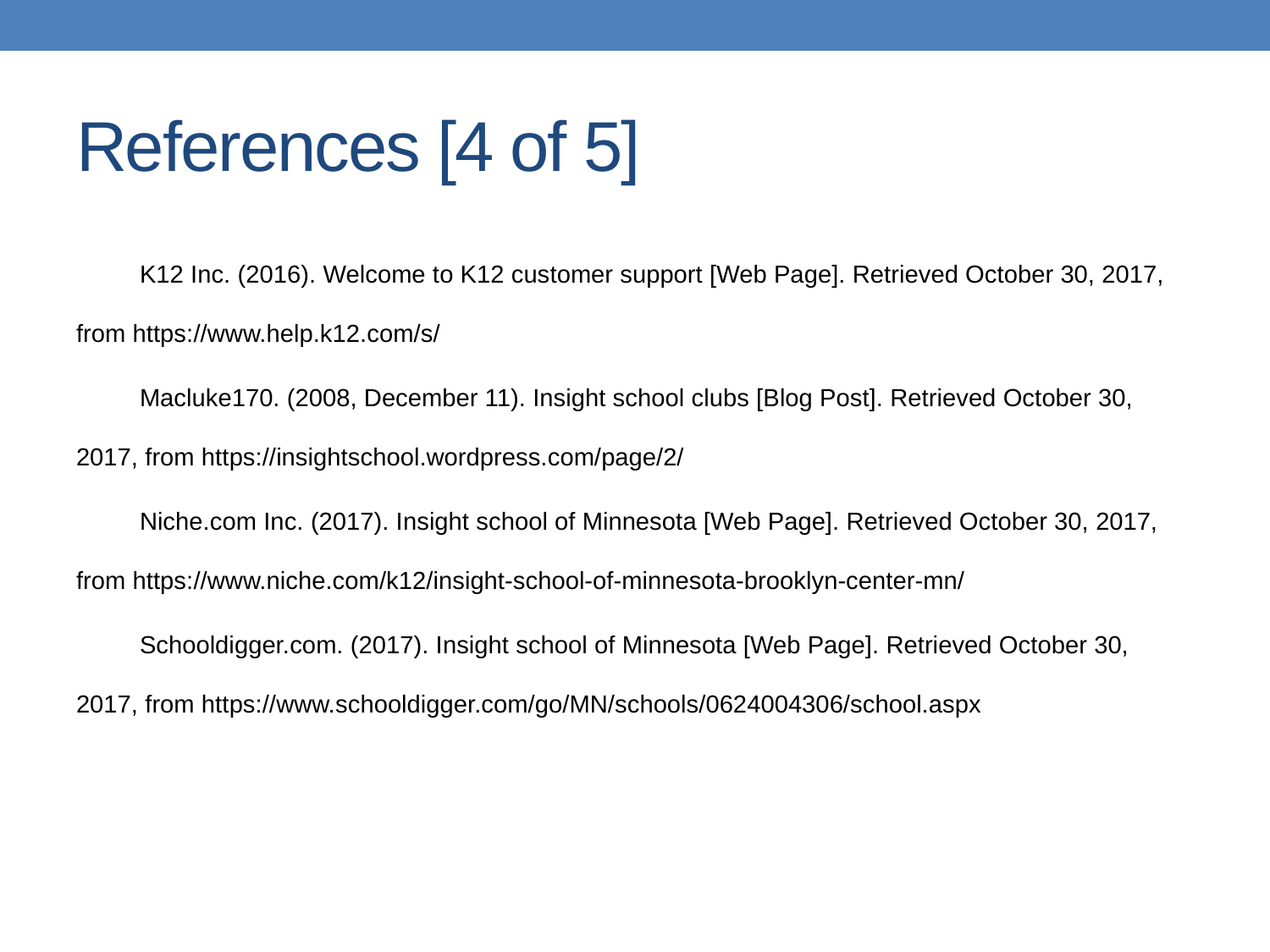

# References [4 of 5]
K12 Inc. (2016). Welcome to K12 customer support [Web Page]. Retrieved October 30, 2017, from https://www.help.k12.com/s/
Macluke170. (2008, December 11). Insight school clubs [Blog Post]. Retrieved October 30, 2017, from https://insightschool.wordpress.com/page/2/
Niche.com Inc. (2017). Insight school of Minnesota [Web Page]. Retrieved October 30, 2017, from https://www.niche.com/k12/insight-school-of-minnesota-brooklyn-center-mn/
Schooldigger.com. (2017). Insight school of Minnesota [Web Page]. Retrieved October 30, 2017, from https://www.schooldigger.com/go/MN/schools/0624004306/school.aspx